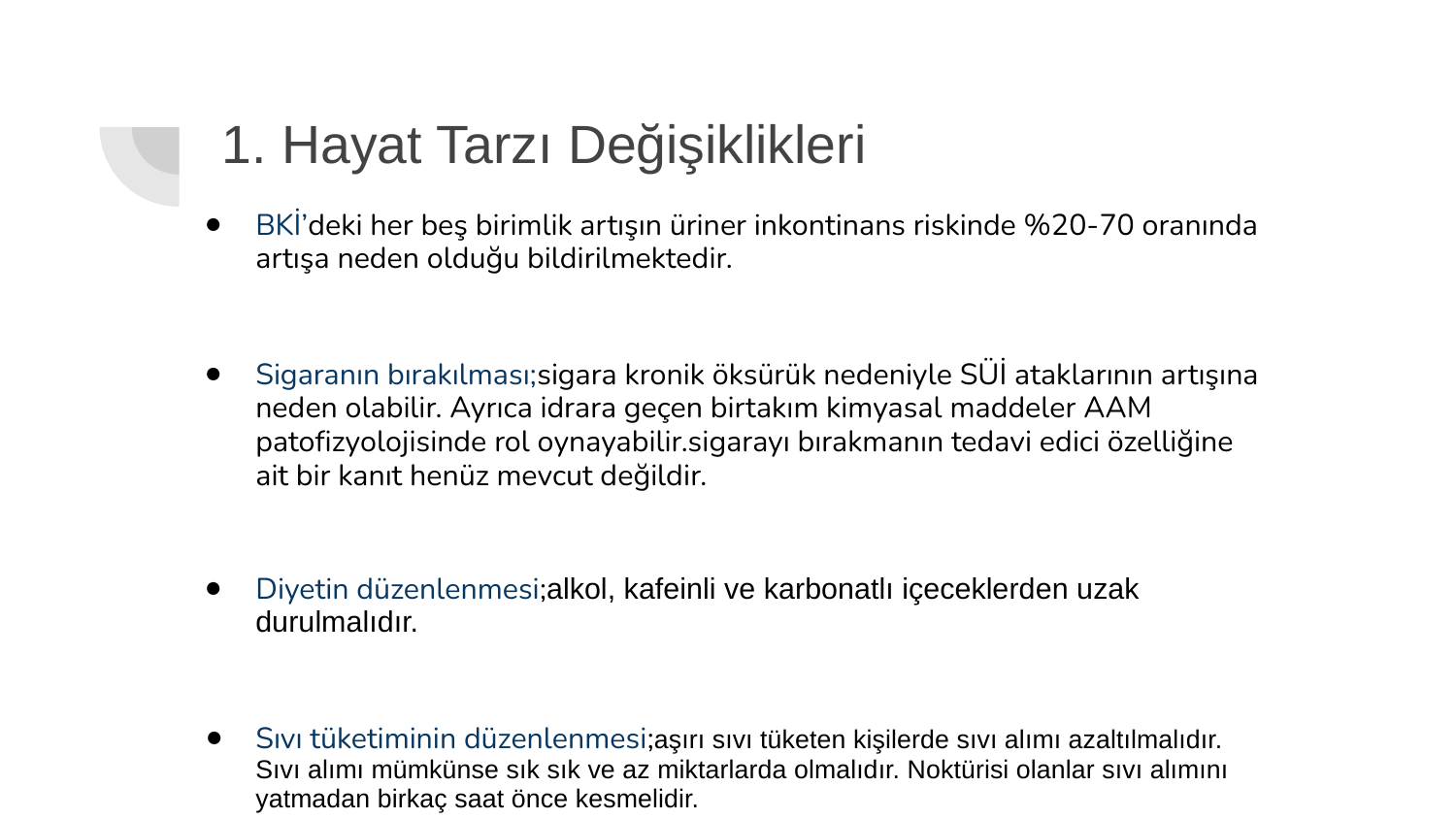

# 1. Hayat Tarzı Değişiklikleri
BKİ’deki her beş birimlik artışın üriner inkontinans riskinde %20-70 oranında artışa neden olduğu bildirilmektedir.

Sigaranın bırakılması;sigara kronik öksürük nedeniyle SÜİ ataklarının artışına neden olabilir. Ayrıca idrara geçen birtakım kimyasal maddeler AAM patofizyolojisinde rol oynayabilir.sigarayı bırakmanın tedavi edici özelliğine ait bir kanıt henüz mevcut değildir.

Diyetin düzenlenmesi;alkol, kafeinli ve karbonatlı içeceklerden uzak durulmalıdır.

Sıvı tüketiminin düzenlenmesi;aşırı sıvı tüketen kişilerde sıvı alımı azaltılmalıdır. Sıvı alımı mümkünse sık sık ve az miktarlarda olmalıdır. Noktürisi olanlar sıvı alımını yatmadan birkaç saat önce kesmelidir.